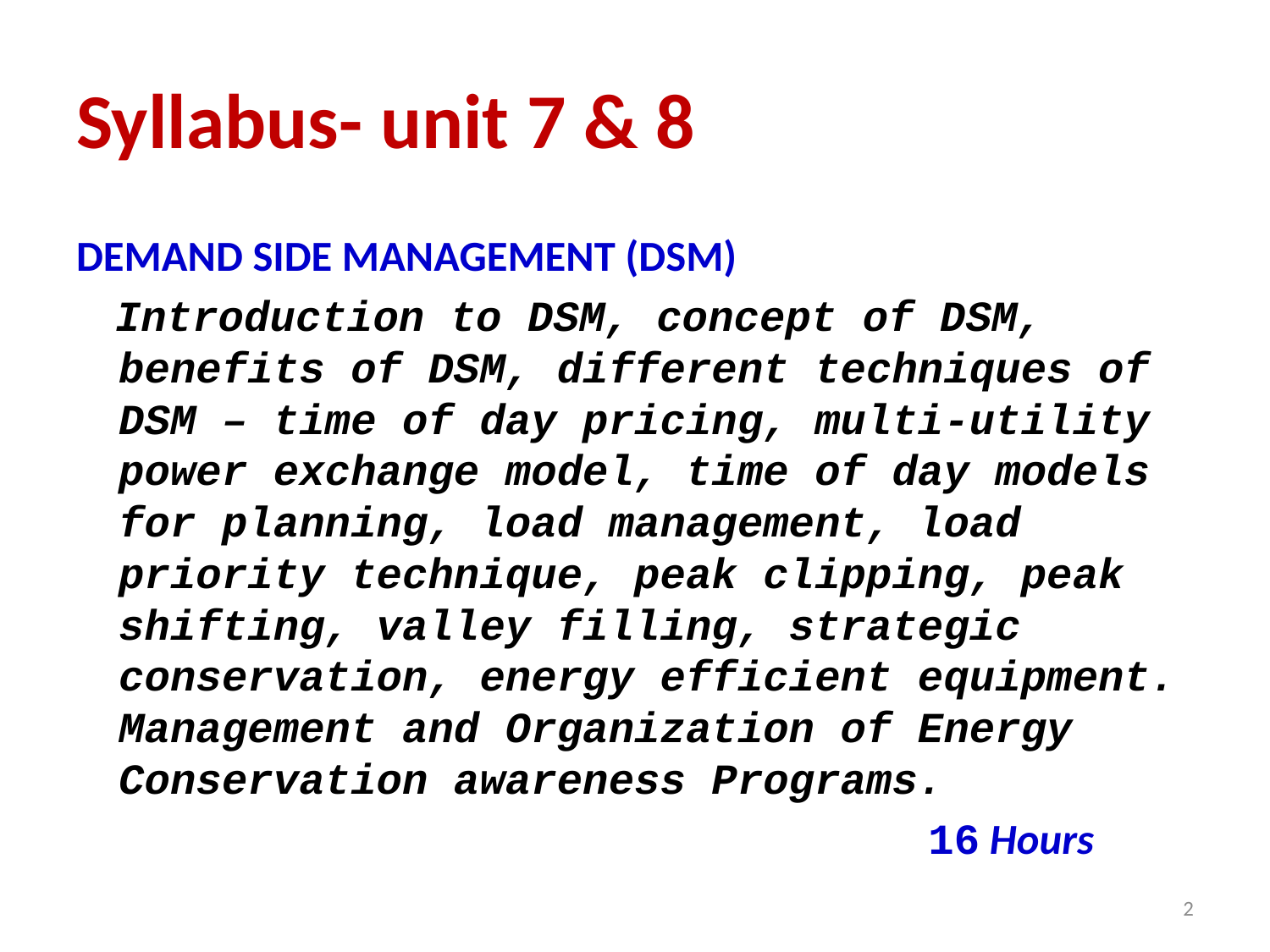

# Syllabus- unit 7 & 8
DEMAND SIDE MANAGEMENT (DSM)
    Introduction to DSM, concept of DSM, benefits of DSM, different techniques of DSM – time of day pricing, multi-utility power exchange model, time of day models for planning, load management, load priority technique, peak clipping, peak shifting, valley filling, strategic conservation, energy efficient equipment. Management and Organization of Energy Conservation awareness Programs.
                                 16 Hours

2